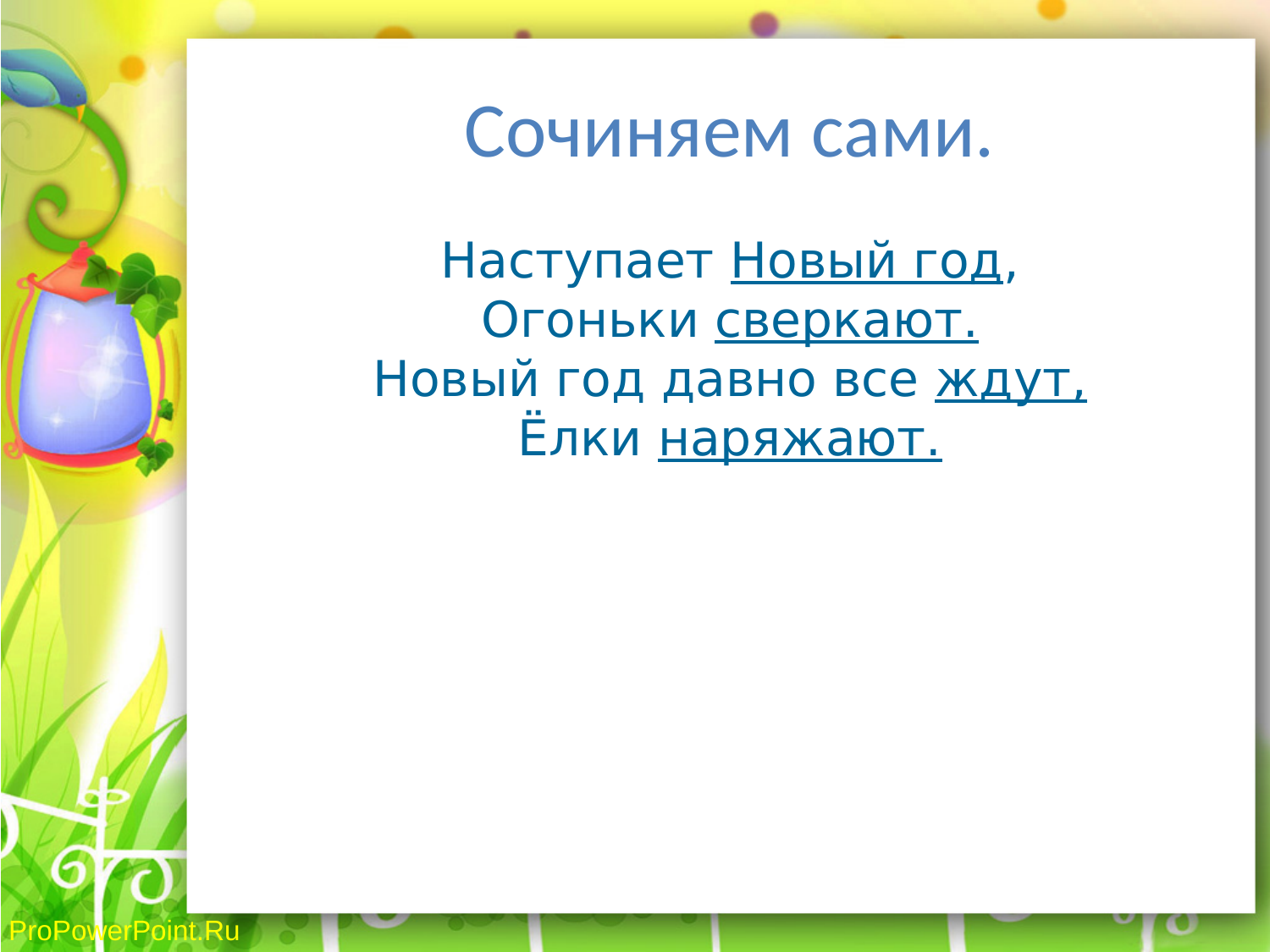

# Сочиняем сами.
Наступает Новый год,
Огоньки сверкают.
Новый год давно все ждут,
Ёлки наряжают.